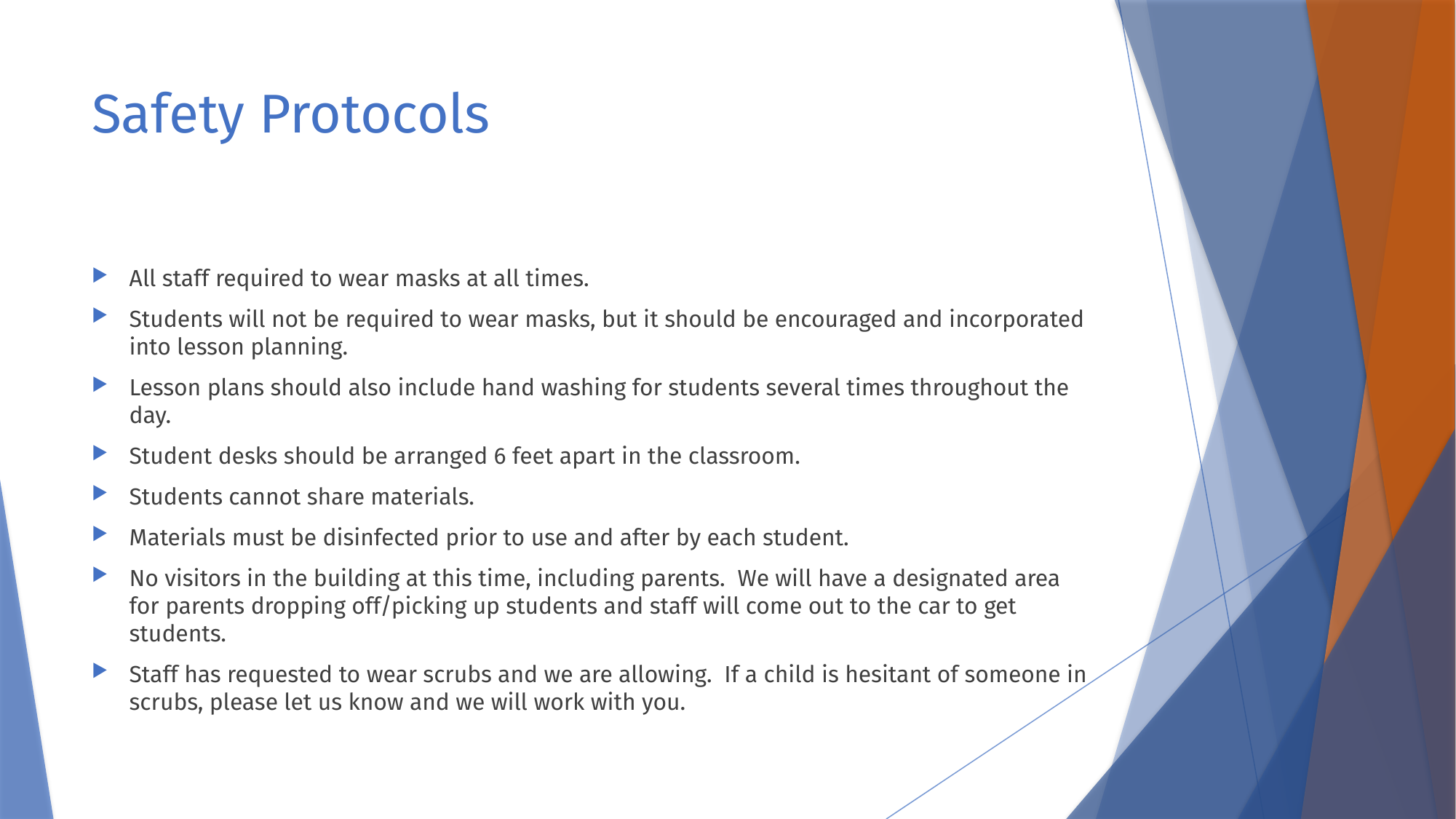

# Safety Protocols
All staff required to wear masks at all times.
Students will not be required to wear masks, but it should be encouraged and incorporated into lesson planning.
Lesson plans should also include hand washing for students several times throughout the day.
Student desks should be arranged 6 feet apart in the classroom.
Students cannot share materials.
Materials must be disinfected prior to use and after by each student.
No visitors in the building at this time, including parents.  We will have a designated area for parents dropping off/picking up students and staff will come out to the car to get students.
Staff has requested to wear scrubs and we are allowing.  If a child is hesitant of someone in scrubs, please let us know and we will work with you.